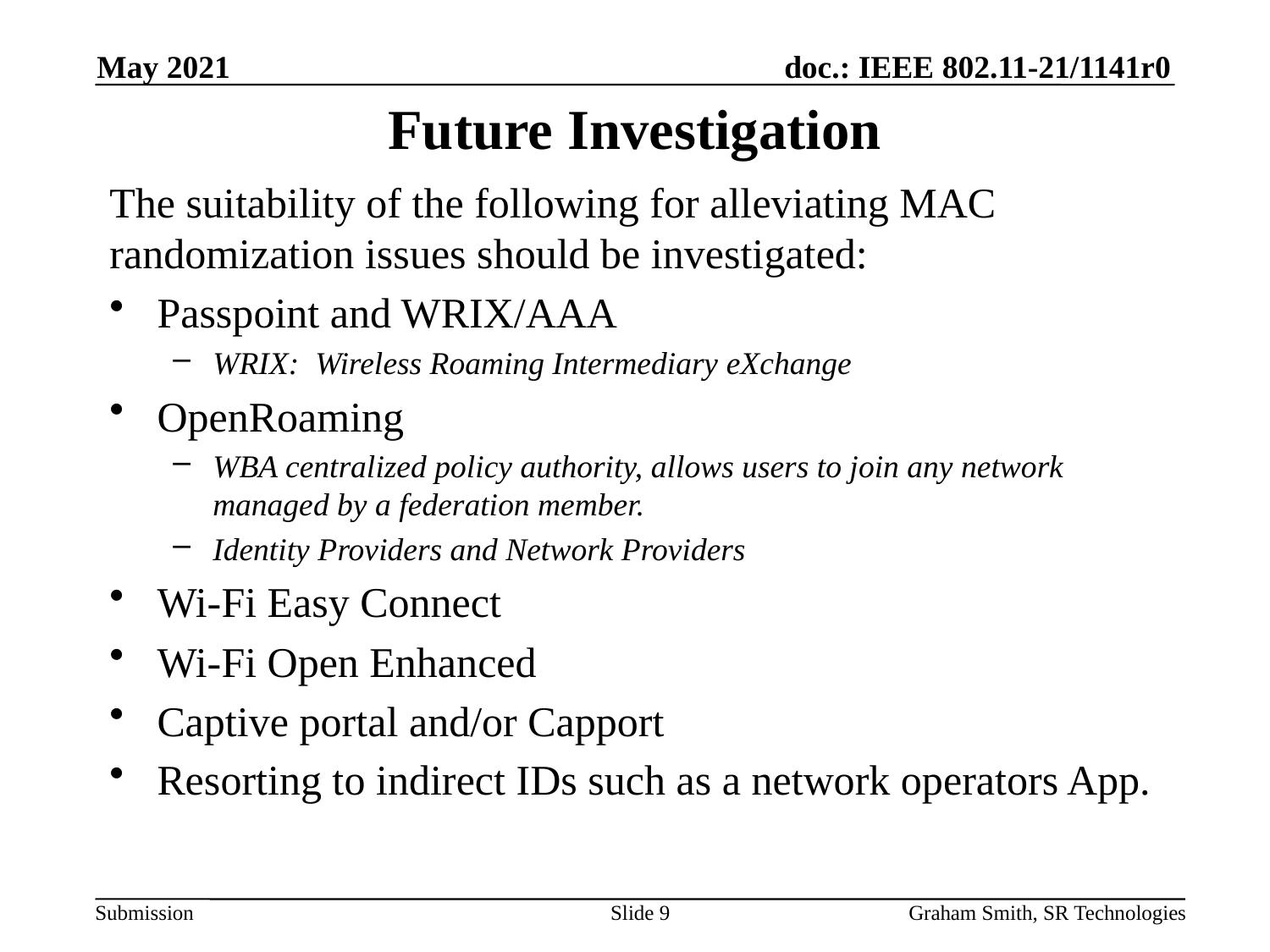

May 2021
# Future Investigation
The suitability of the following for alleviating MAC randomization issues should be investigated:
Passpoint and WRIX/AAA
WRIX:  Wireless Roaming Intermediary eXchange
OpenRoaming
WBA centralized policy authority, allows users to join any network managed by a federation member.
Identity Providers and Network Providers
Wi-Fi Easy Connect
Wi-Fi Open Enhanced
Captive portal and/or Capport
Resorting to indirect IDs such as a network operators App.

Slide 9
Graham Smith, SR Technologies